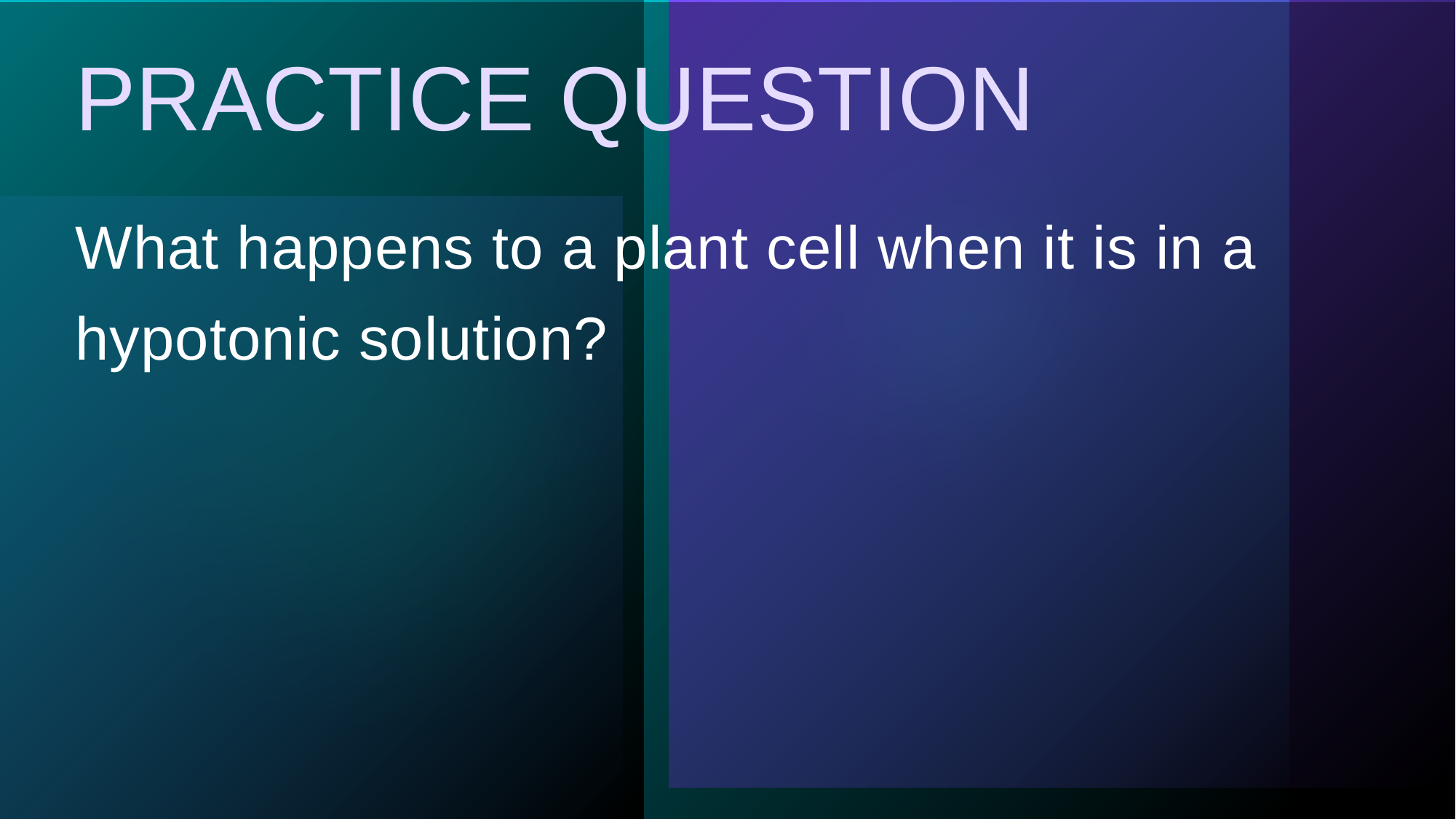

# Practice Question
What happens to a plant cell when it is in a hypotonic solution?